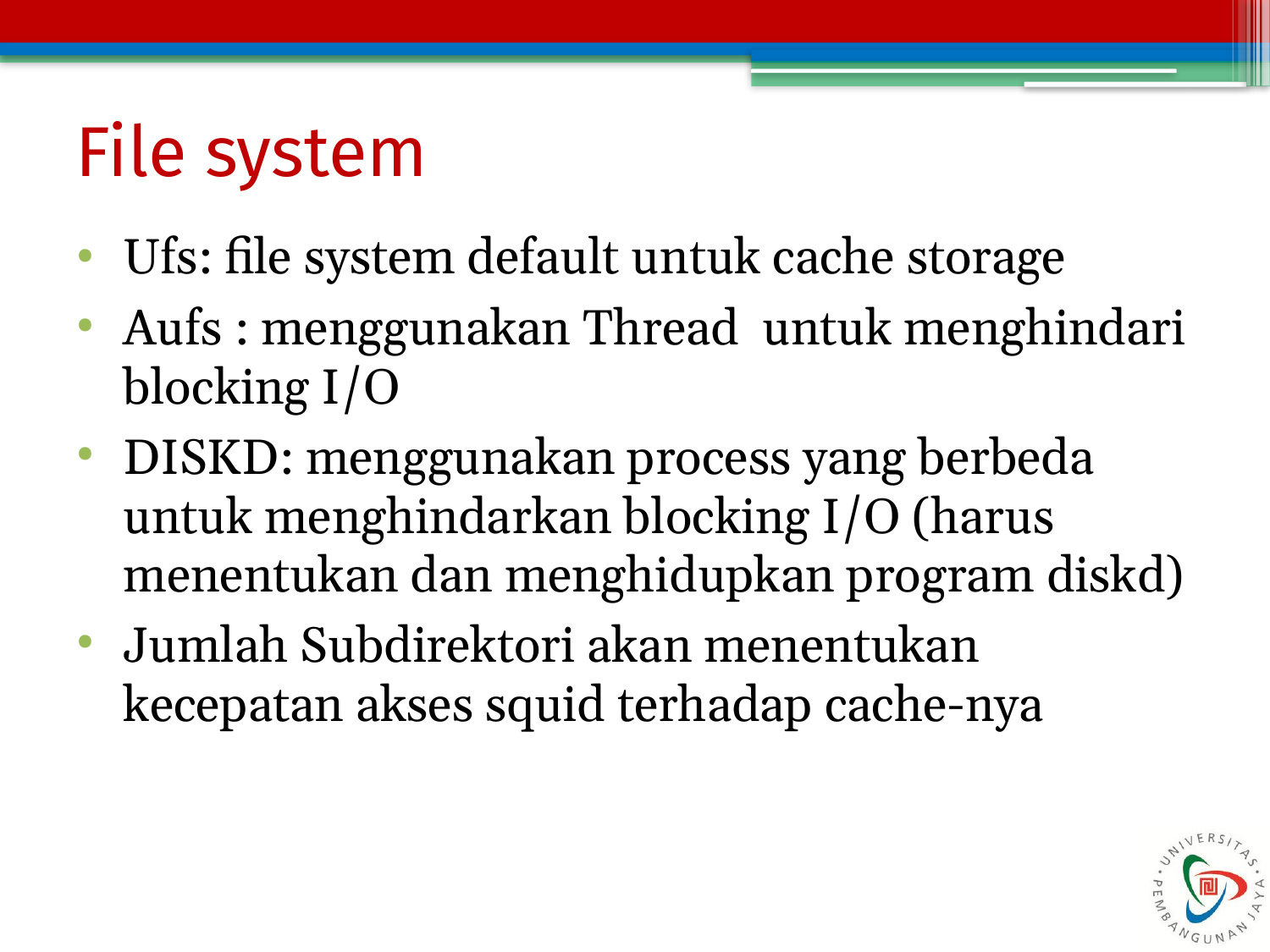

# File system
Ufs: file system default untuk cache storage
Aufs : menggunakan Thread  untuk menghindari blocking I/O
DISKD: menggunakan process yang berbeda untuk menghindarkan blocking I/O (harus menentukan dan menghidupkan program diskd)
Jumlah Subdirektori akan menentukan kecepatan akses squid terhadap cache-nya